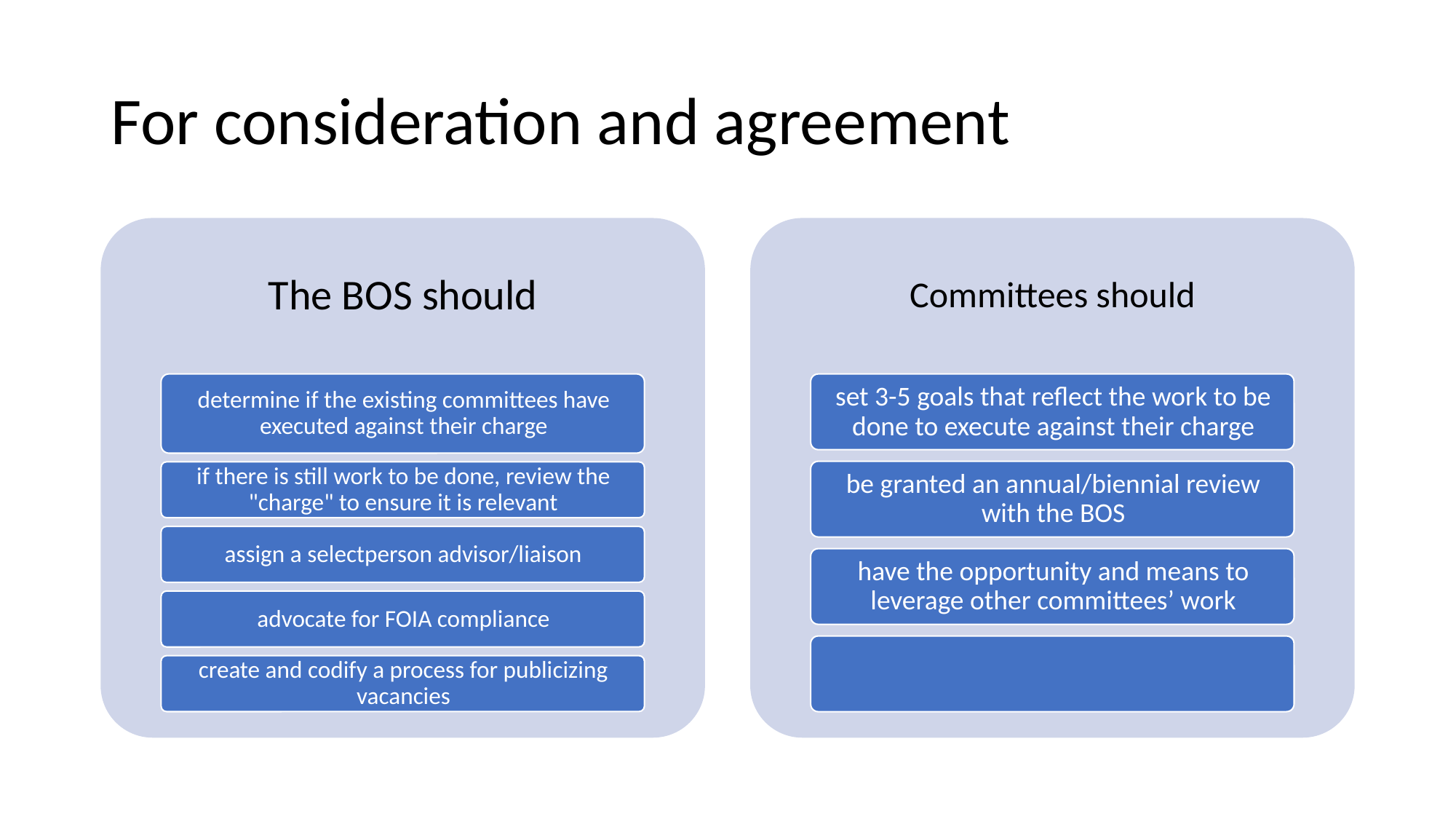

# For consideration and agreement
The BOS should
determine if the existing committees have executed against their charge
if there is still work to be done, review the "charge" to ensure it is relevant
assign a selectperson advisor/liaison
advocate for FOIA compliance
create and codify a process for publicizing vacancies
Committees should
set 3-5 goals that reflect the work to be done to execute against their charge
be granted an annual/biennial review with the BOS
have the opportunity and means to leverage other committees’ work